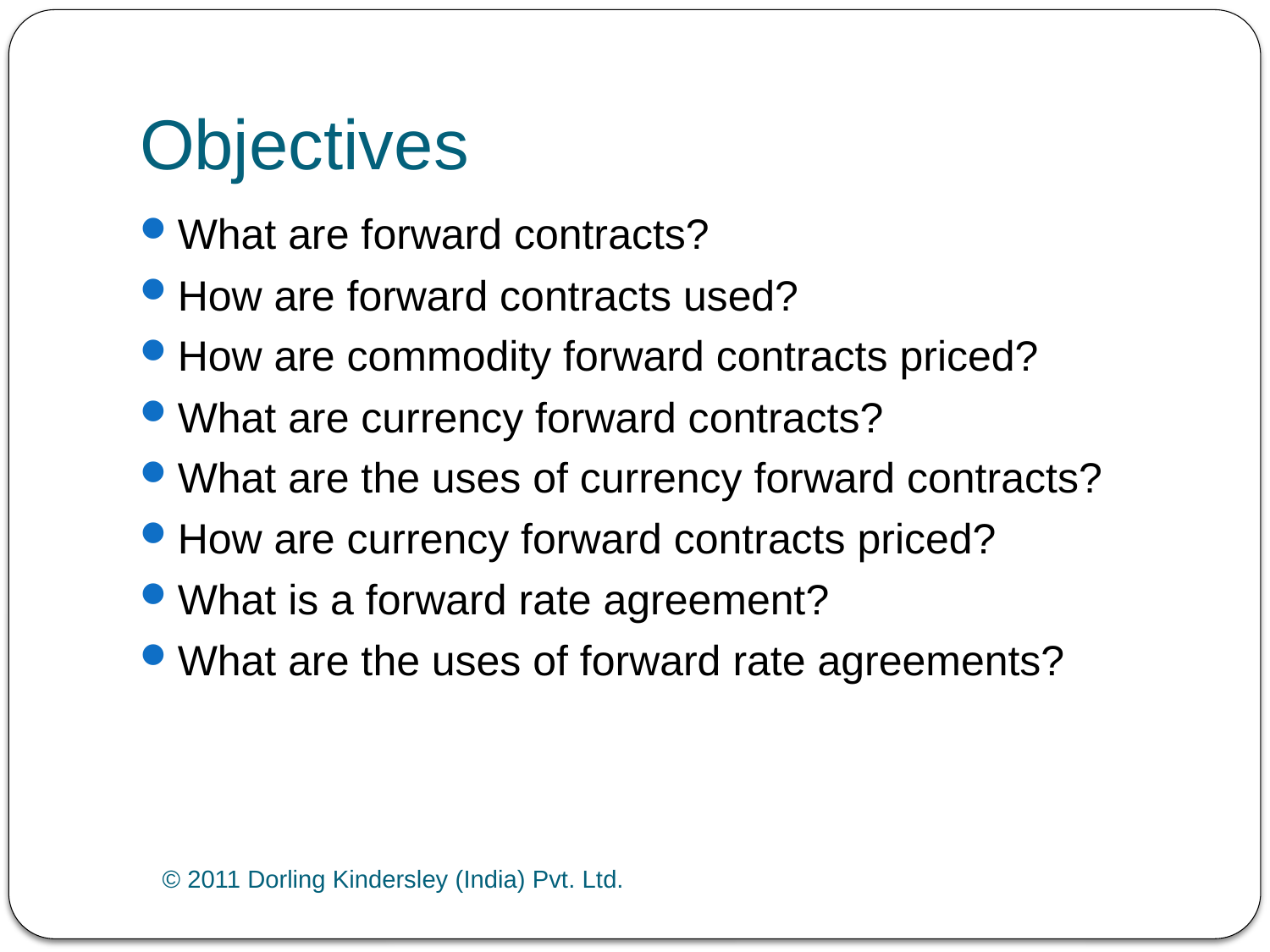

# Objectives
What are forward contracts?
How are forward contracts used?
How are commodity forward contracts priced?
What are currency forward contracts?
What are the uses of currency forward contracts?
How are currency forward contracts priced?
What is a forward rate agreement?
What are the uses of forward rate agreements?
© 2011 Dorling Kindersley (India) Pvt. Ltd.